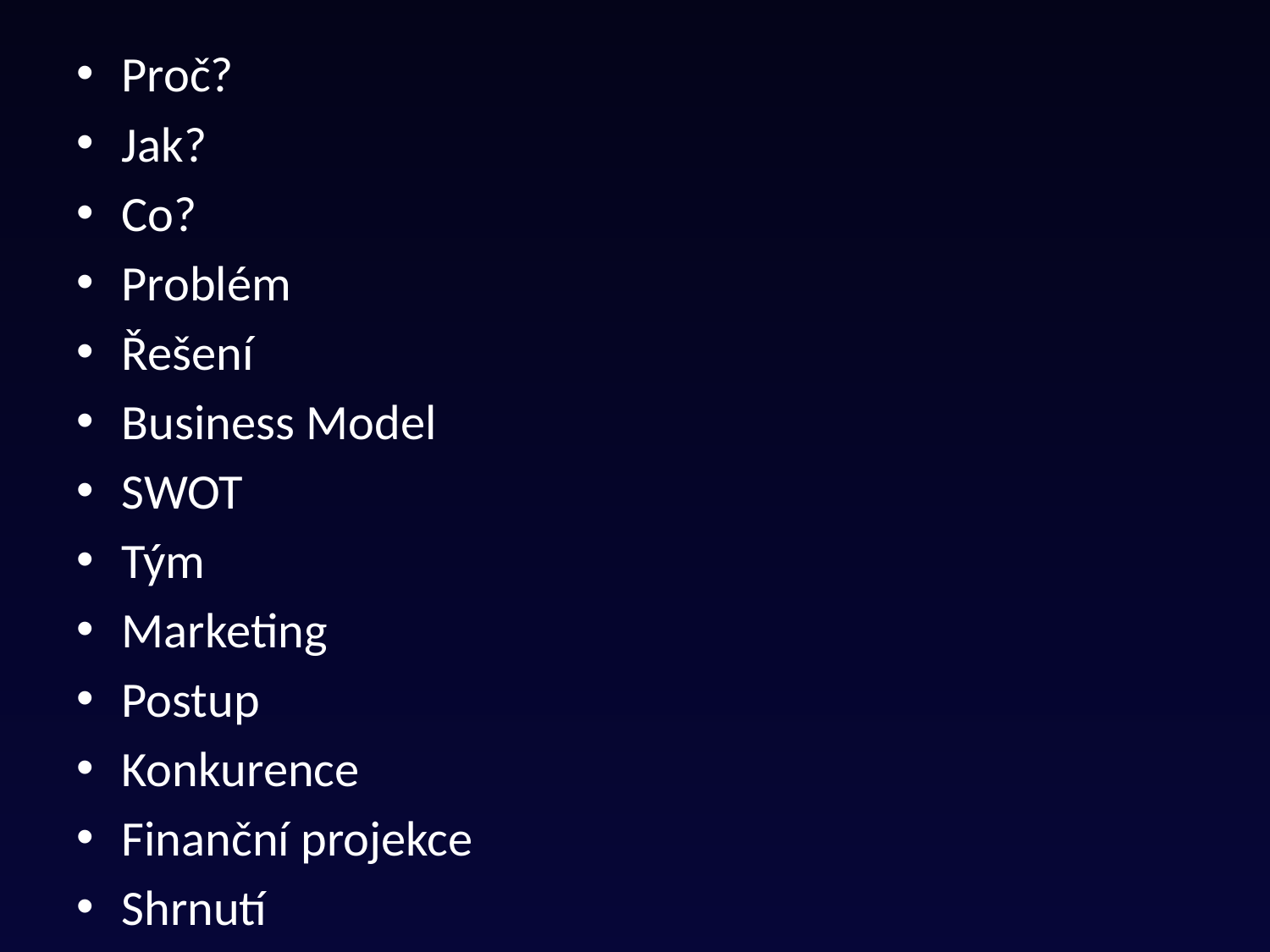

Proč?
Jak?
Co?
Problém
Řešení
Business Model
SWOT
Tým
Marketing
Postup
Konkurence
Finanční projekce
Shrnutí